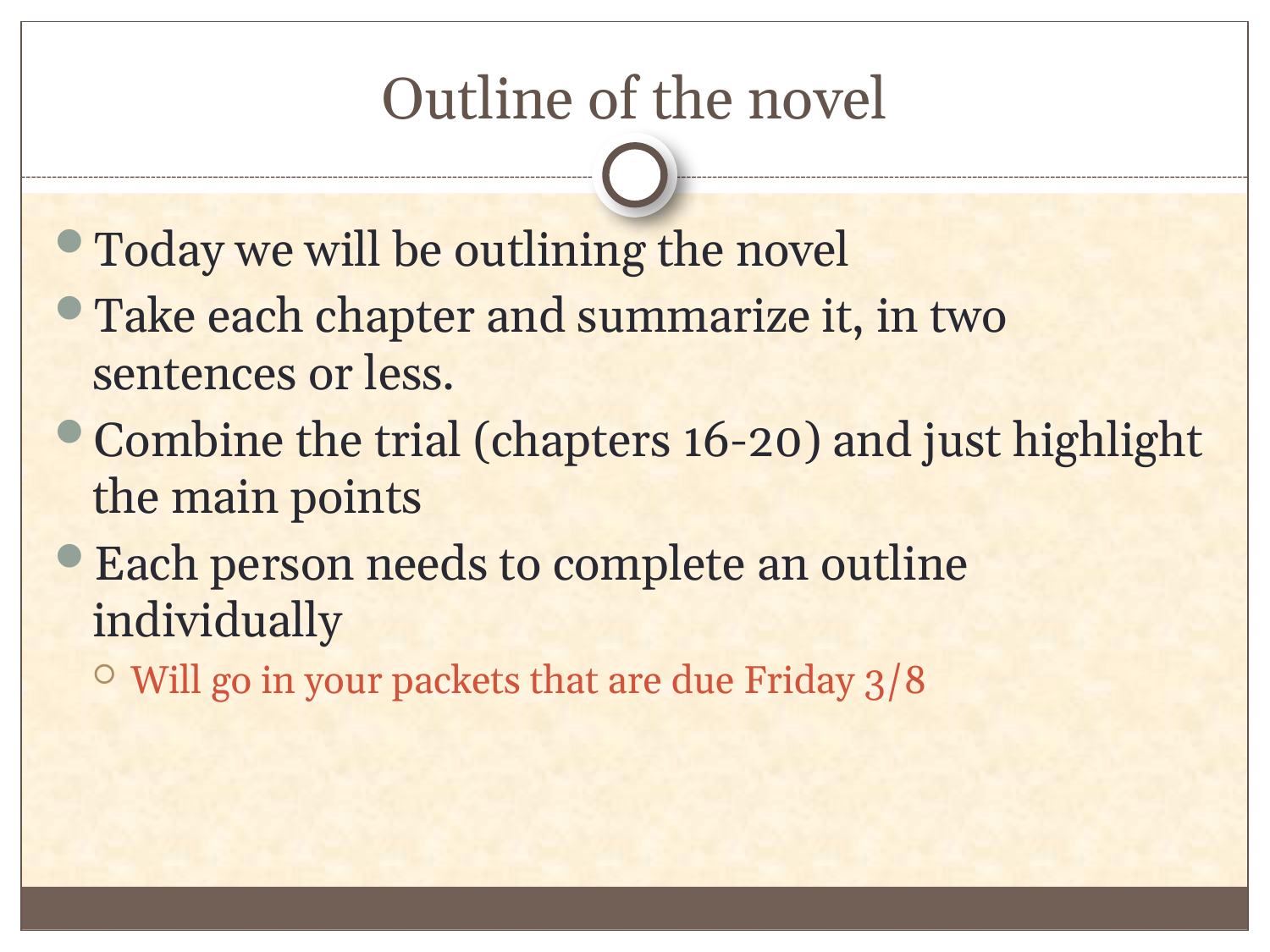

# Outline of the novel
Today we will be outlining the novel
Take each chapter and summarize it, in two sentences or less.
Combine the trial (chapters 16-20) and just highlight the main points
Each person needs to complete an outline individually
Will go in your packets that are due Friday 3/8